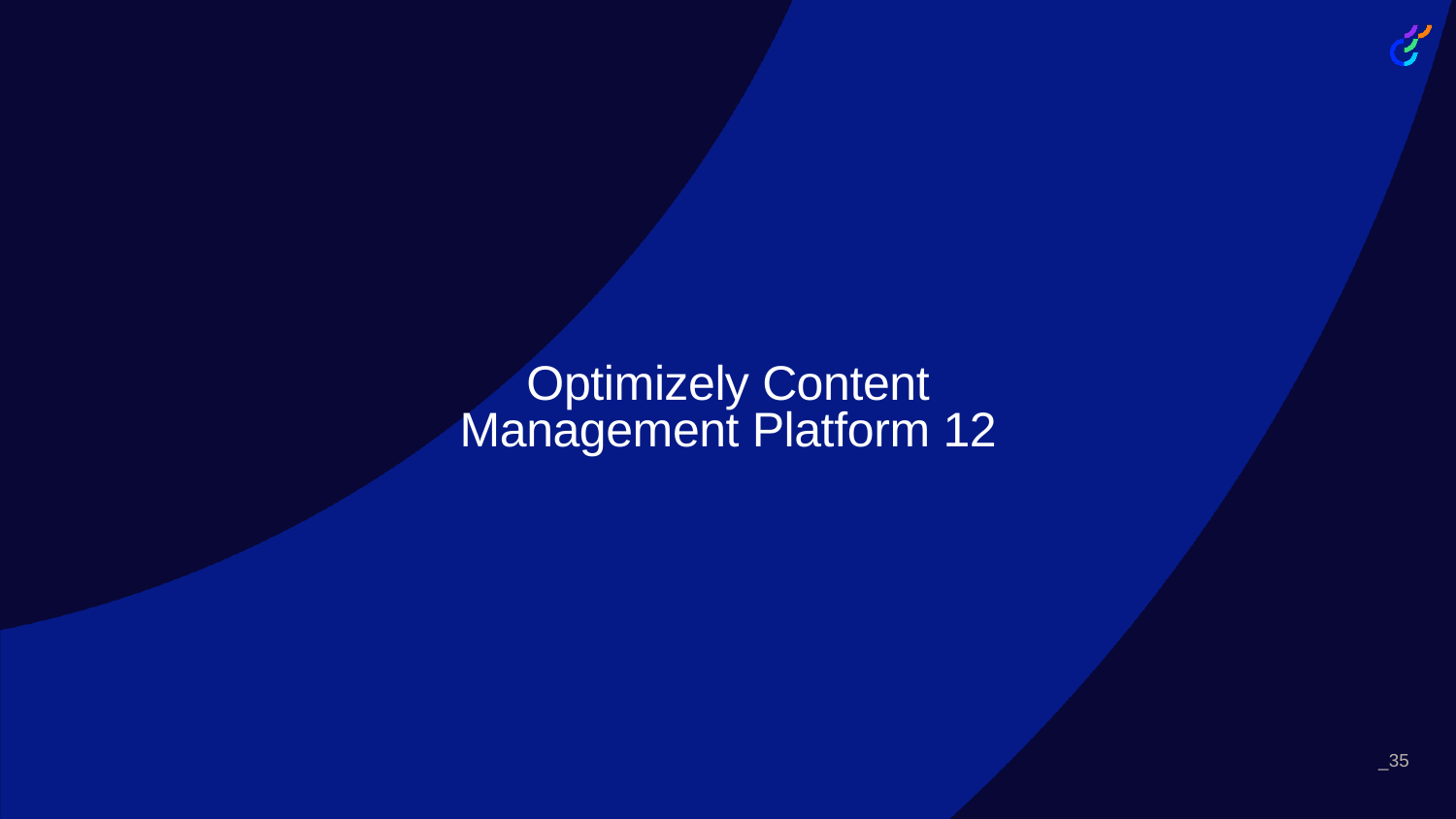

# Optimizely Content Management Platform 12
_35